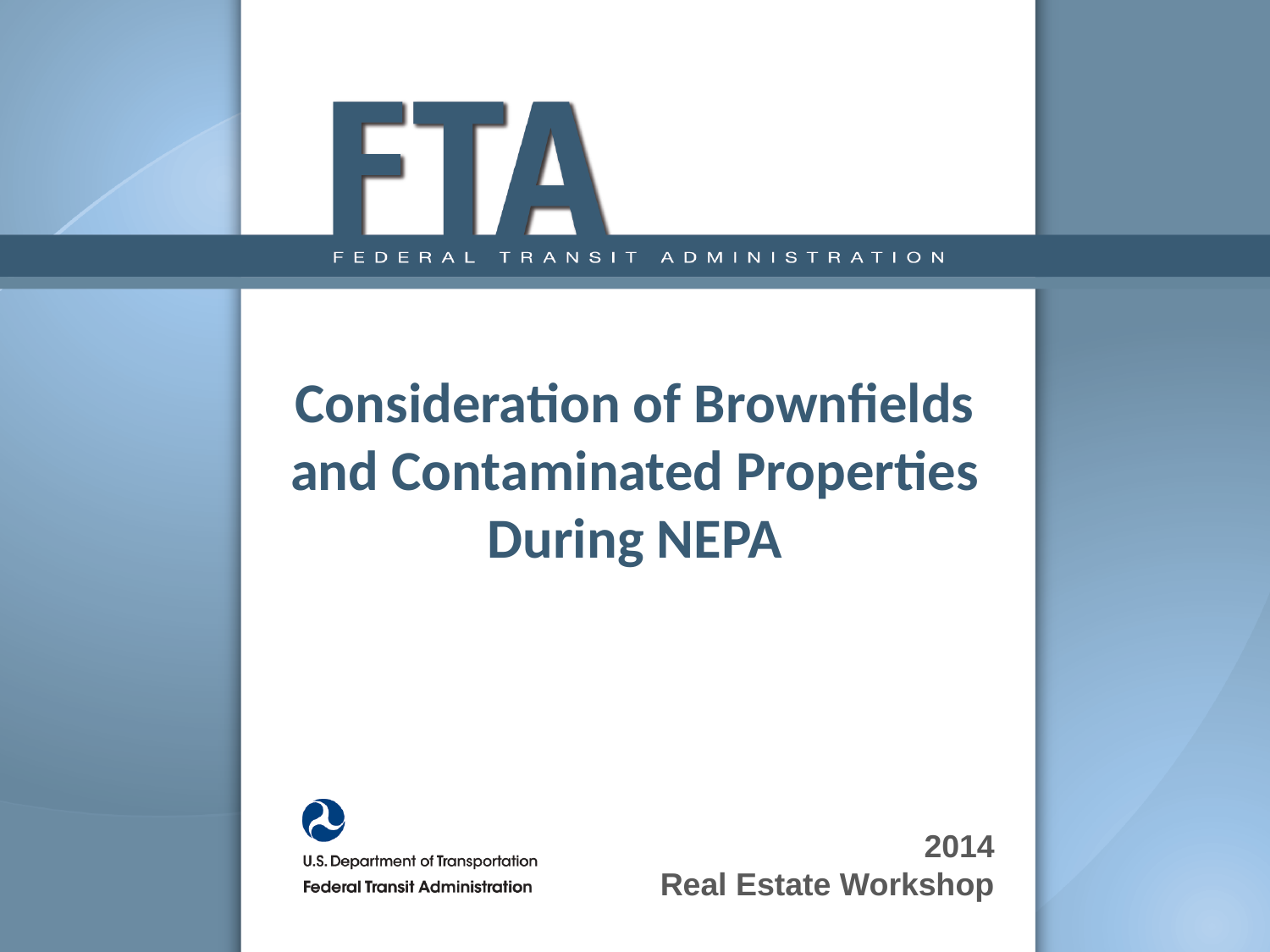

# Consideration of Brownfields and Contaminated Properties During NEPA
2014
Real Estate Workshop